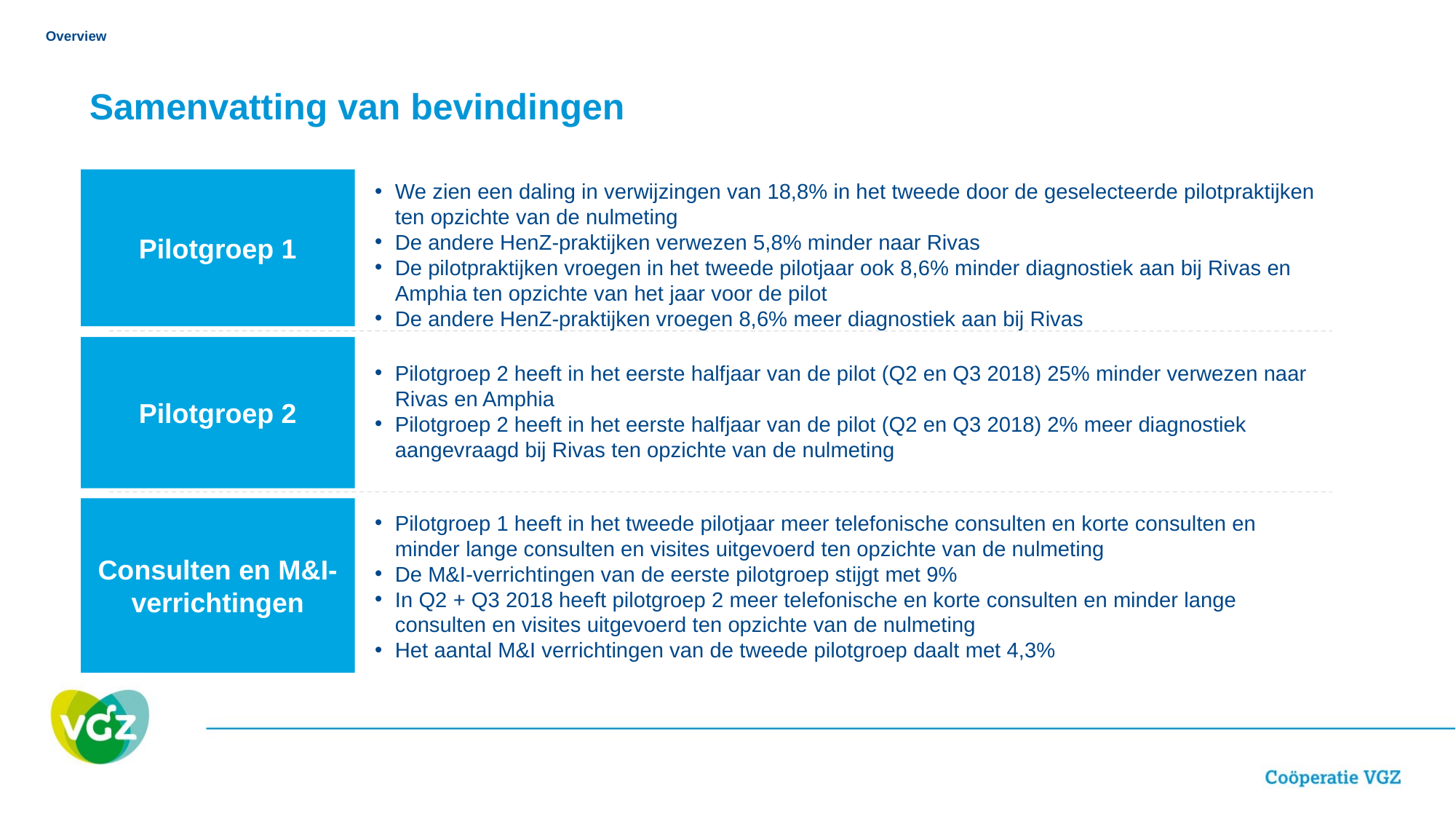

Overview
Samenvatting van bevindingen
Pilotgroep 1
We zien een daling in verwijzingen van 18,8% in het tweede door de geselecteerde pilotpraktijken ten opzichte van de nulmeting
De andere HenZ-praktijken verwezen 5,8% minder naar Rivas
De pilotpraktijken vroegen in het tweede pilotjaar ook 8,6% minder diagnostiek aan bij Rivas en Amphia ten opzichte van het jaar voor de pilot
De andere HenZ-praktijken vroegen 8,6% meer diagnostiek aan bij Rivas

Pilotgroep 2
Pilotgroep 2 heeft in het eerste halfjaar van de pilot (Q2 en Q3 2018) 25% minder verwezen naar Rivas en Amphia
Pilotgroep 2 heeft in het eerste halfjaar van de pilot (Q2 en Q3 2018) 2% meer diagnostiek aangevraagd bij Rivas ten opzichte van de nulmeting

Consulten en M&I-verrichtingen
Pilotgroep 1 heeft in het tweede pilotjaar meer telefonische consulten en korte consulten en minder lange consulten en visites uitgevoerd ten opzichte van de nulmeting
De M&I-verrichtingen van de eerste pilotgroep stijgt met 9%
In Q2 + Q3 2018 heeft pilotgroep 2 meer telefonische en korte consulten en minder lange consulten en visites uitgevoerd ten opzichte van de nulmeting
Het aantal M&I verrichtingen van de tweede pilotgroep daalt met 4,3%